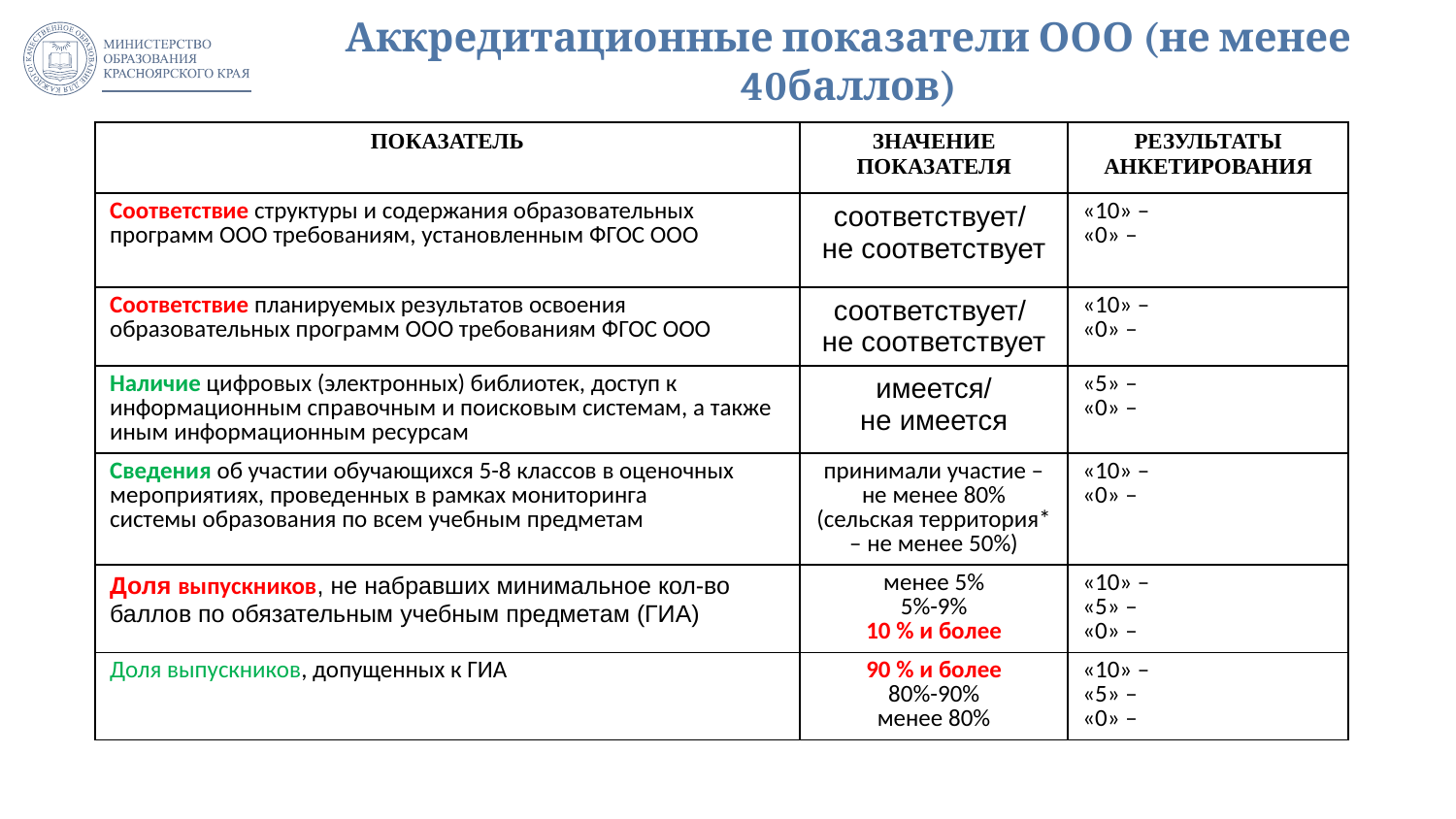

# Аккредитационные показатели ООО (не менее 40баллов)
| ПОКАЗАТЕЛЬ | ЗНАЧЕНИЕ ПОКАЗАТЕЛЯ | РЕЗУЛЬТАТЫ АНКЕТИРОВАНИЯ |
| --- | --- | --- |
| Соответствие структуры и содержания образовательных программ ООО требованиям, установленным ФГОС ООО | соответствует/ не соответствует | «10» – «0» – |
| Соответствие планируемых результатов освоения образовательных программ ООО требованиям ФГОС ООО | соответствует/ не соответствует | «10» – «0» – |
| Наличие цифровых (электронных) библиотек, доступ к информационным справочным и поисковым системам, а также иным информационным ресурсам | имеется/ не имеется | «5» – «0» – |
| Сведения об участии обучающихся 5-8 классов в оценочных мероприятиях, проведенных в рамках мониторинга системы образования по всем учебным предметам | принимали участие – не менее 80% (сельская территория\* – не менее 50%) | «10» – «0» – |
| Доля выпускников, не набравших минимальное кол-во баллов по обязательным учебным предметам (ГИА) | менее 5% 5%-9% 10 % и более | «10» – «5» – «0» – |
| Доля выпускников, допущенных к ГИА | 90 % и более 80%-90% менее 80% | «10» – «5» – «0» – |